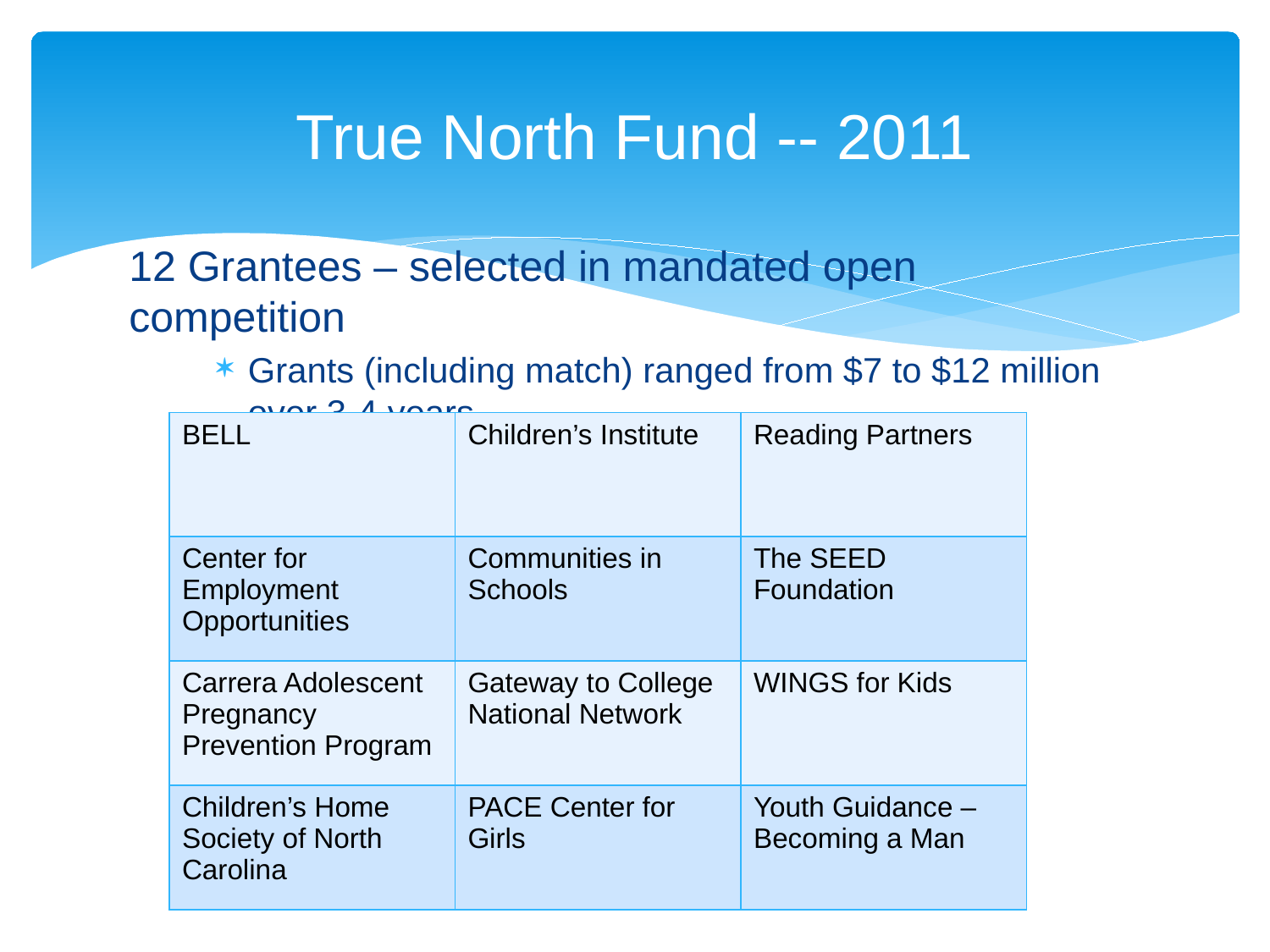

# True North Fund -- 2011
12 Grantees – selected in mandated open competition
Grants (including match) ranged from $7 to $12 million over 3-4 years

| BELL | Children’s Institute | Reading Partners |
| --- | --- | --- |
| Center for Employment Opportunities | Communities in Schools | The SEED Foundation |
| Carrera Adolescent Pregnancy Prevention Program | Gateway to College National Network | WINGS for Kids |
| Children’s Home Society of North Carolina | PACE Center for Girls | Youth Guidance – Becoming a Man |
5